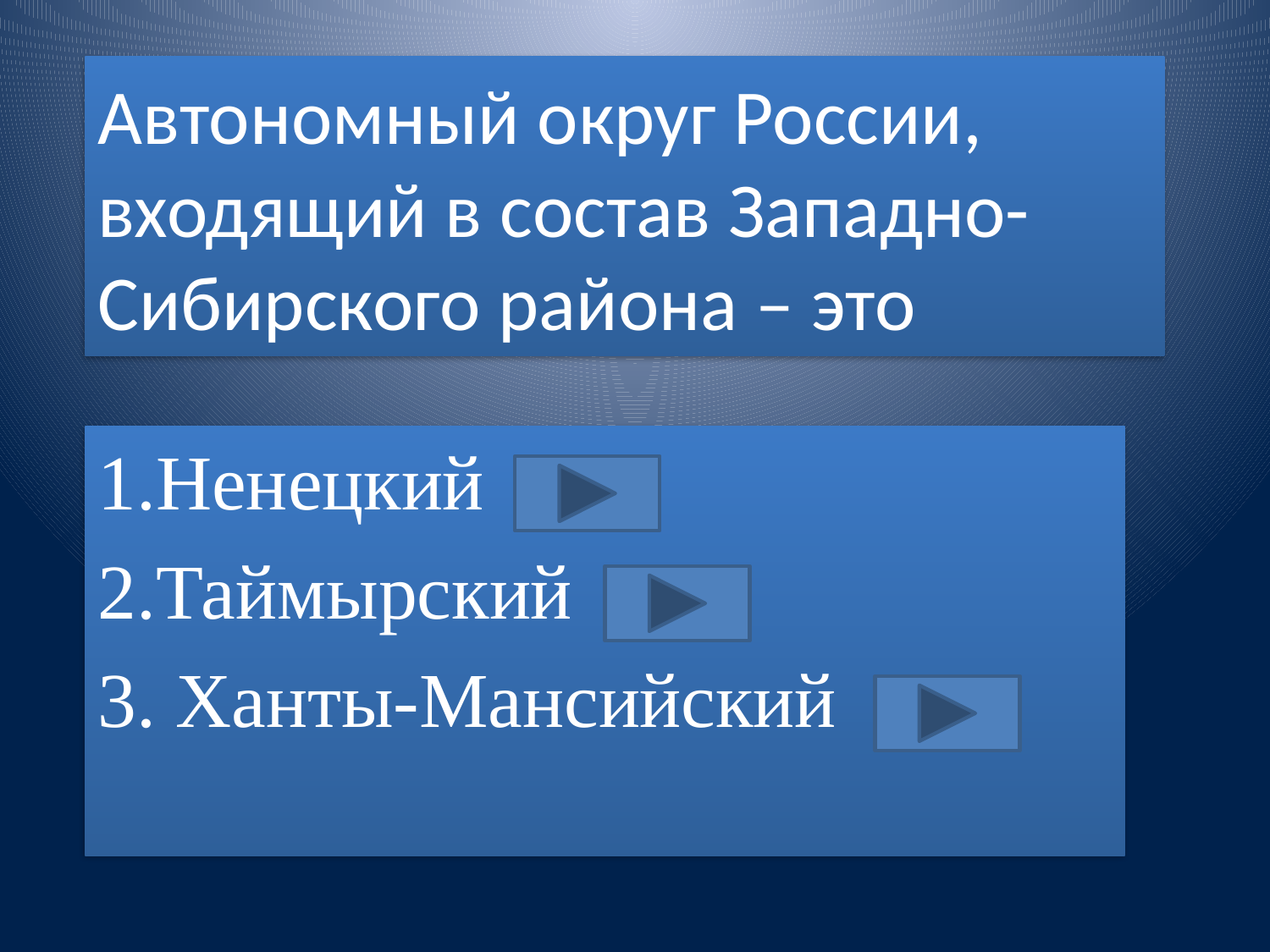

# Автономный округ России, входящий в состав Западно-Сибирского района – это
Ненецкий
Таймырский
3. Ханты-Мансийский